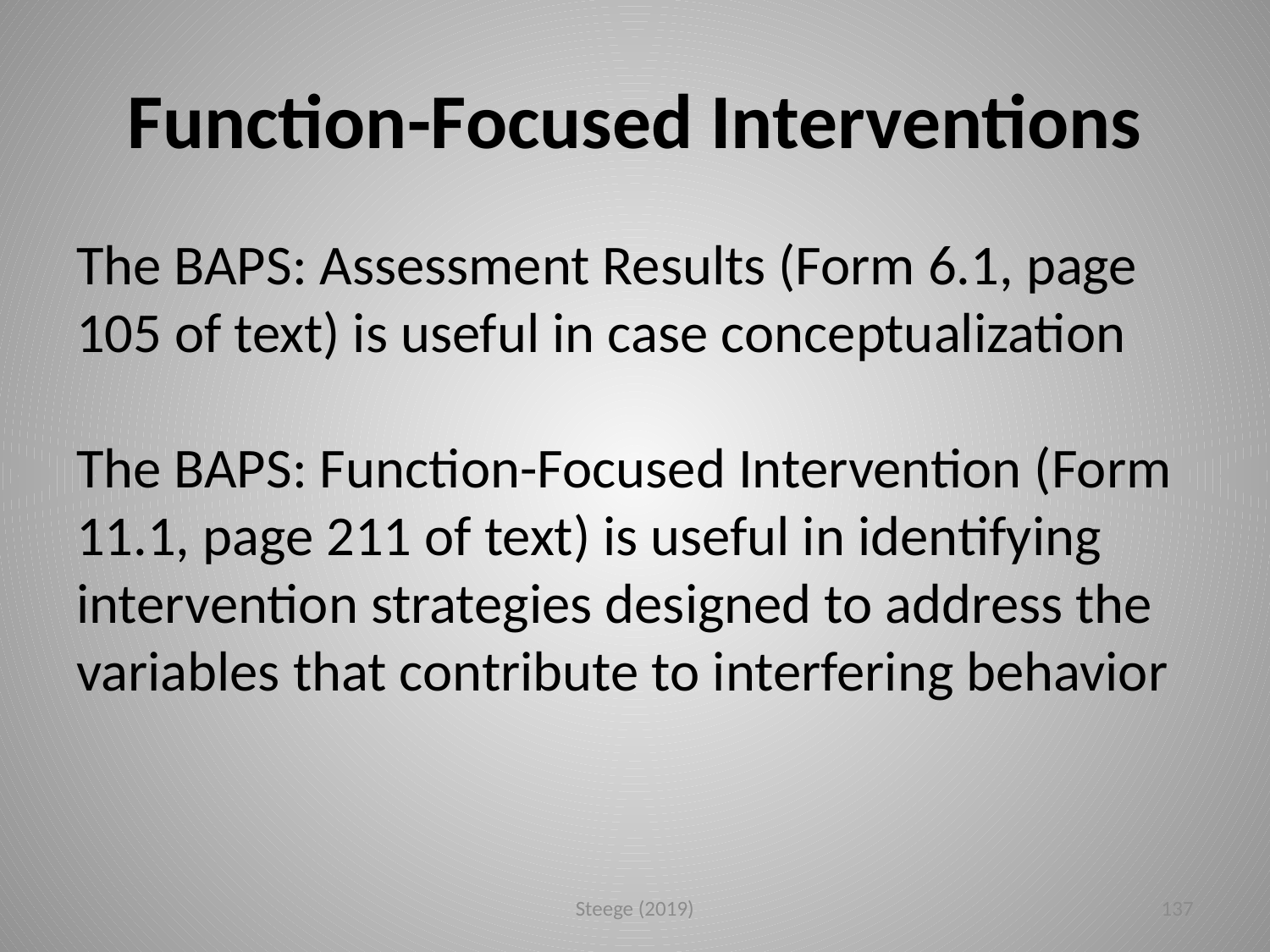

# Function-Focused Interventions
The BAPS: Assessment Results (Form 6.1, page 105 of text) is useful in case conceptualization

The BAPS: Function-Focused Intervention (Form 11.1, page 211 of text) is useful in identifying intervention strategies designed to address the variables that contribute to interfering behavior
Steege (2019)
137